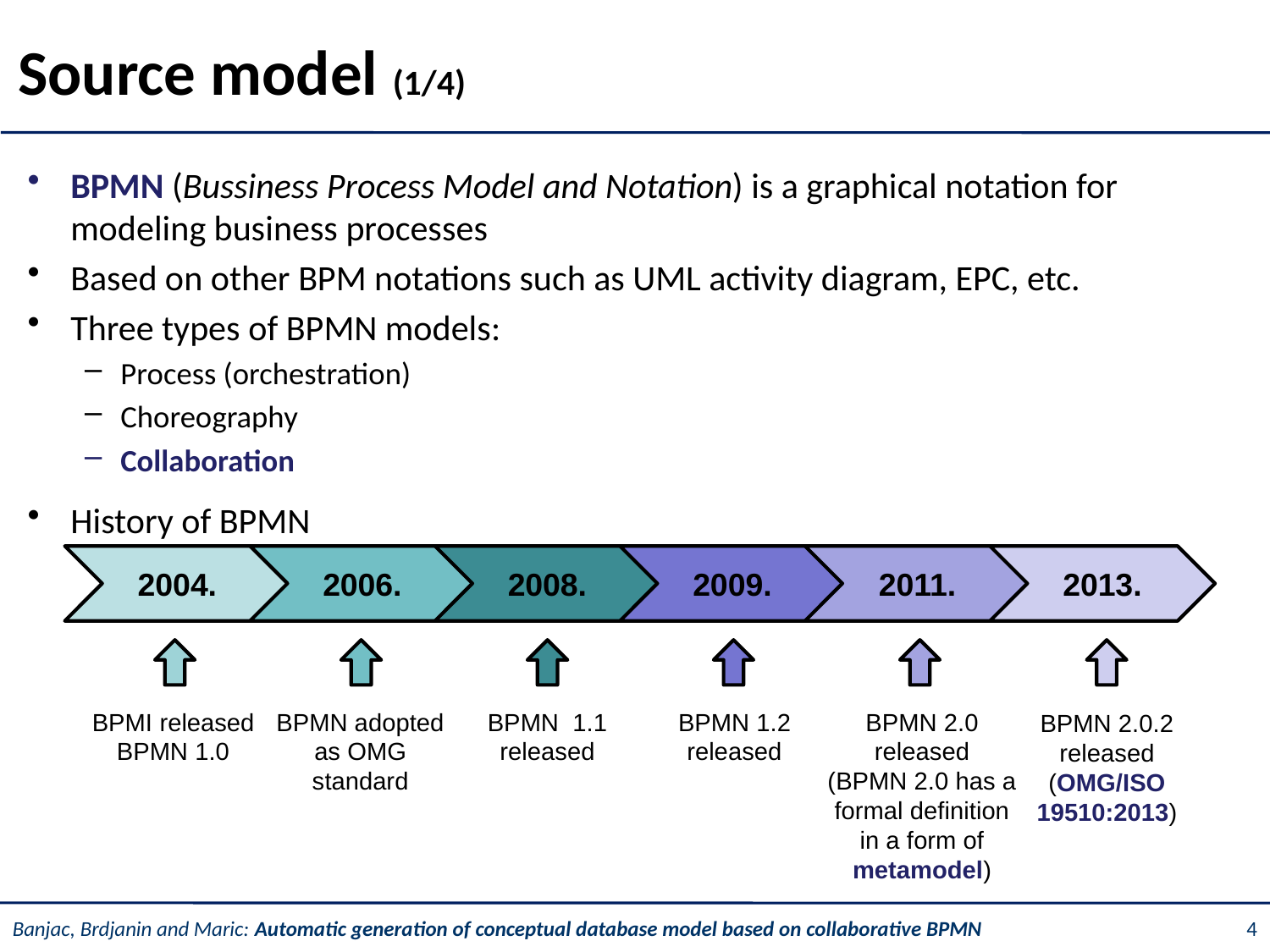

# Source model (1/4)
BPMN (Bussiness Process Model and Notation) is a graphical notation for modeling business processes
Based on other BPM notations such as UML activity diagram, EPC, etc.
Three types of BPMN models:
Process (orchestration)
Choreography
Collaboration
History of BPMN

2004.
2006.
2008.
2009.
2011.
2013.

BPMI released BPMN 1.0
BPMN adopted as OMG standard
BPMN  1.1 released
BPMN 1.2 released
BPMN 2.0 released
(BPMN 2.0 has a formal definition in a form of metamodel)
BPMN 2.0.2 released
(OMG/ISO 19510:2013)
4